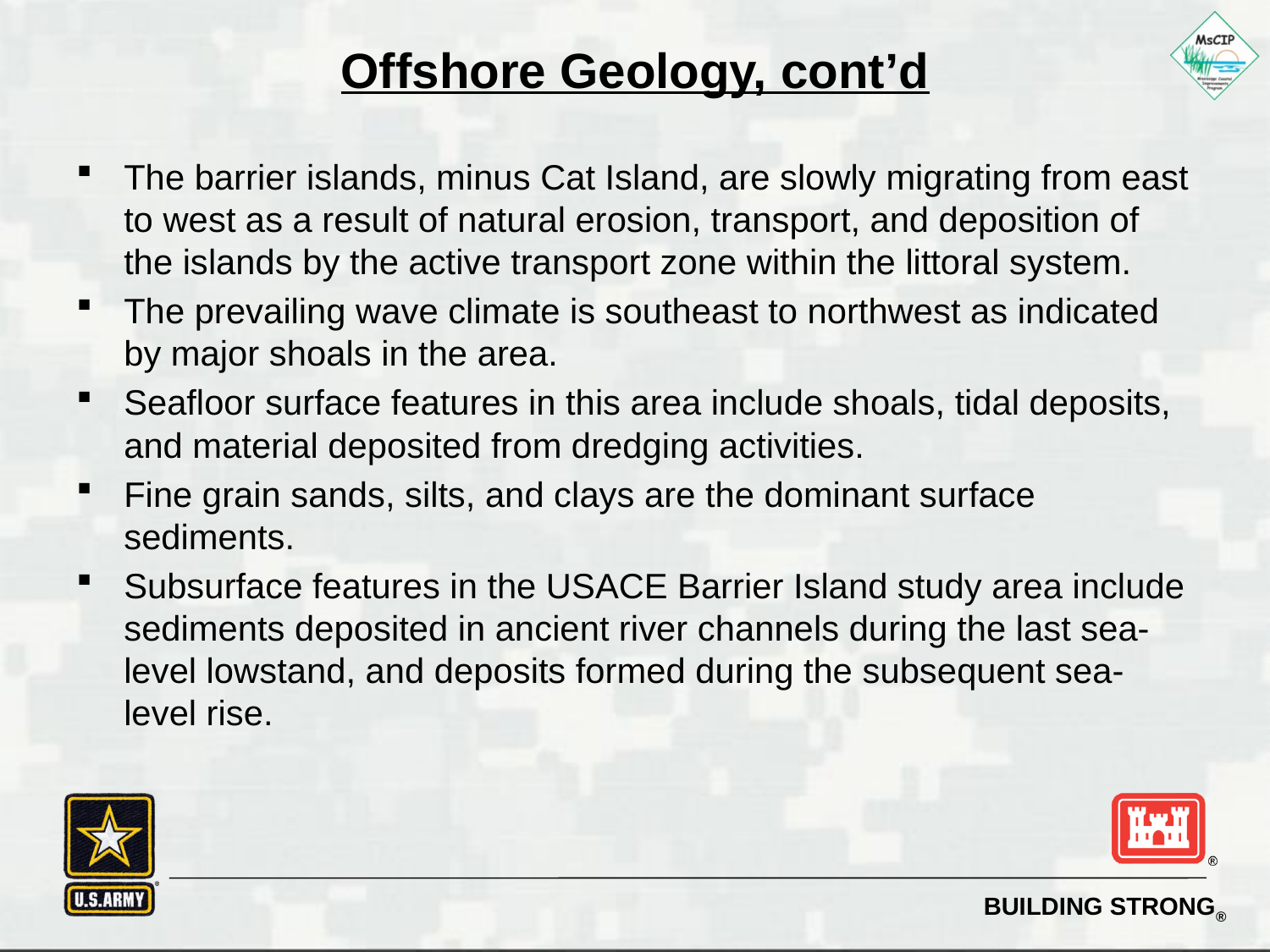

# Offshore Geology, cont’d
The barrier islands, minus Cat Island, are slowly migrating from east to west as a result of natural erosion, transport, and deposition of the islands by the active transport zone within the littoral system.
The prevailing wave climate is southeast to northwest as indicated by major shoals in the area.
Seafloor surface features in this area include shoals, tidal deposits, and material deposited from dredging activities.
Fine grain sands, silts, and clays are the dominant surface sediments.
Subsurface features in the USACE Barrier Island study area include sediments deposited in ancient river channels during the last sea-level lowstand, and deposits formed during the subsequent sea-level rise.